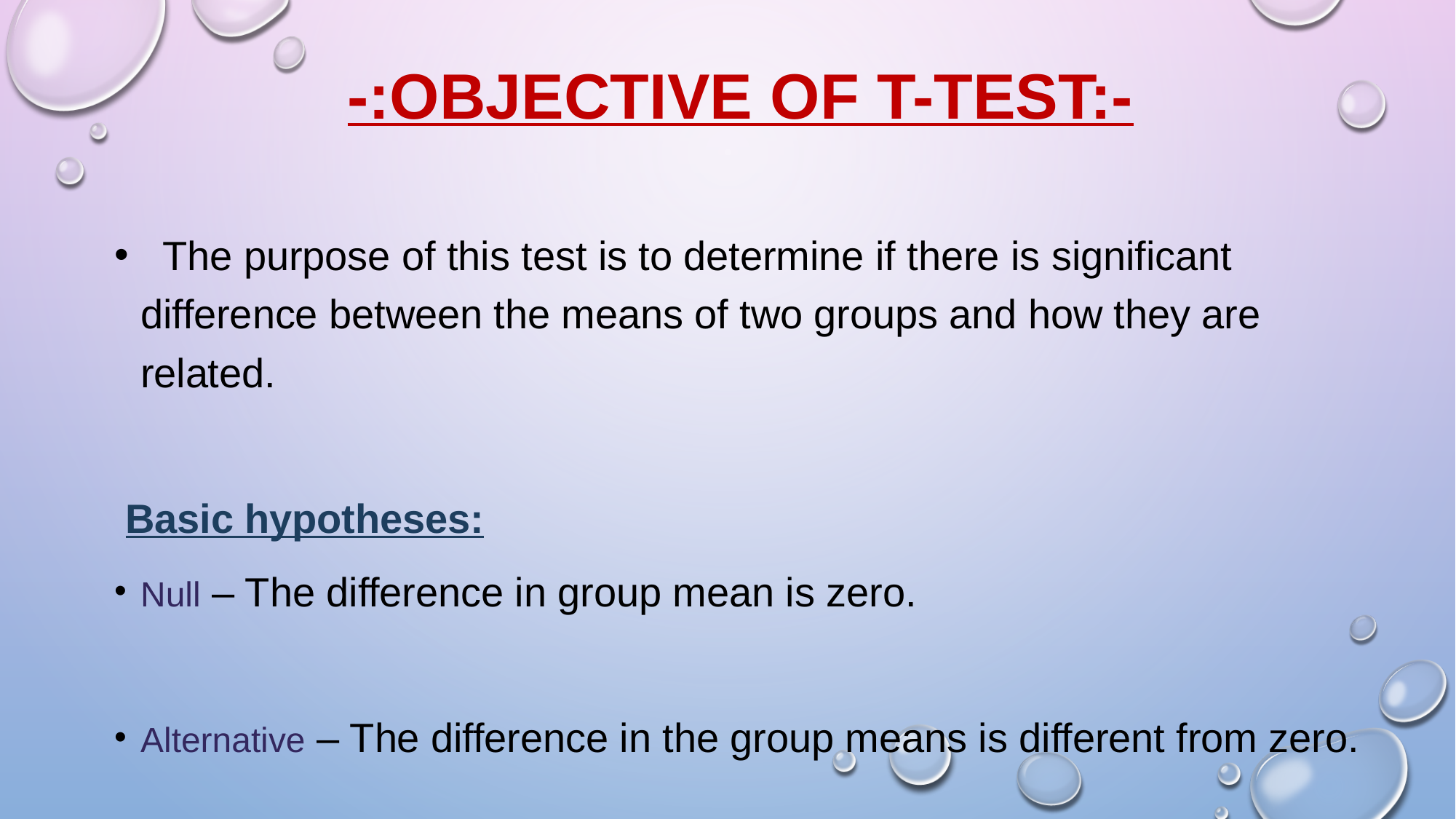

-:oBJECTIVE OF T-TEST:-

  The purpose of this test is to determine if there is significant difference between the means of two groups and how they are related.

 Basic hypotheses:
Null – The difference in group mean is zero.

Alternative – The difference in the group means is different from zero.